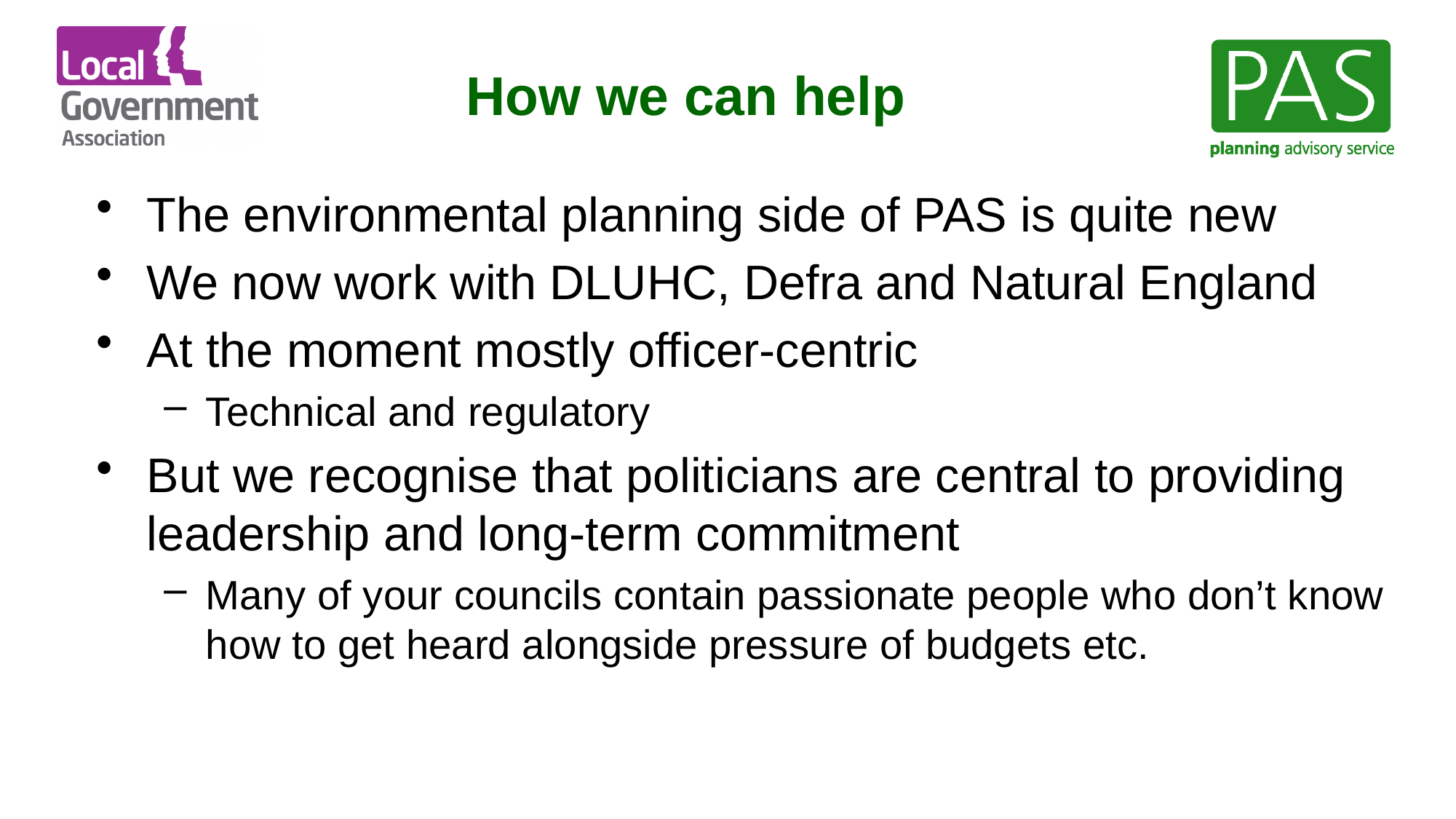

How we can help
The environmental planning side of PAS is quite new
We now work with DLUHC, Defra and Natural England
At the moment mostly officer-centric
Technical and regulatory
But we recognise that politicians are central to providing leadership and long-term commitment
Many of your councils contain passionate people who don’t know how to get heard alongside pressure of budgets etc.